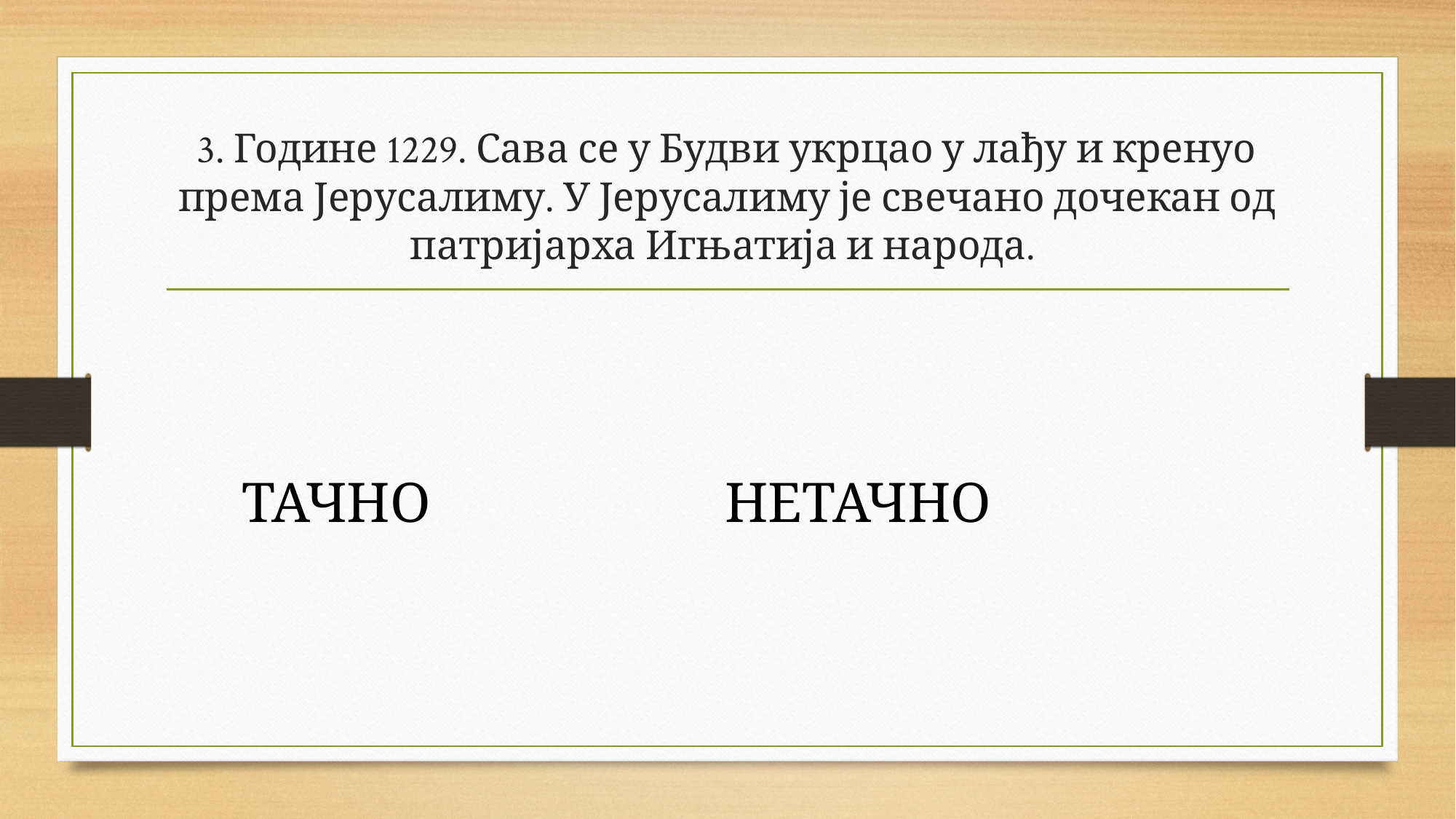

# 3. Године 1229. Сава се у Будви укрцао у лађу и кренуо према Јерусалиму. У Јерусалиму је свечано дочекан од патријарха Игњатија и народа.
ТАЧНО
НЕТАЧНО